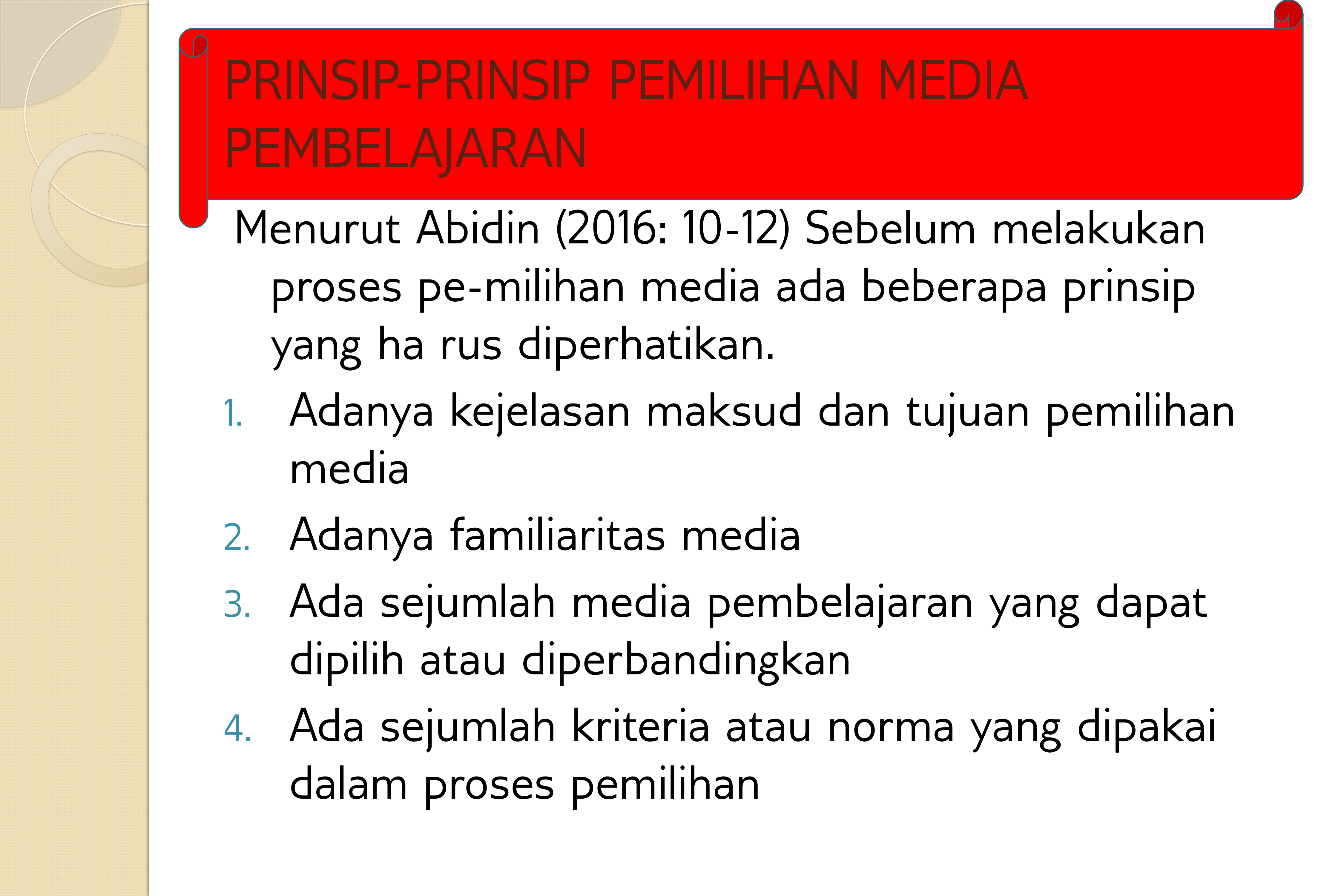

# PRINSIP-PRINSIP PEMILIHAN MEDIA PEMBELAJARAN
Menurut Abidin (2016: 10-12) Sebelum melakukan proses pe-milihan media ada beberapa prinsip yang ha rus diperhatikan.
Adanya kejelasan maksud dan tujuan pemilihan media
Adanya familiaritas media
Ada sejumlah media pembelajaran yang dapat dipilih atau diperbandingkan
Ada sejumlah kriteria atau norma yang dipakai dalam proses pemilihan